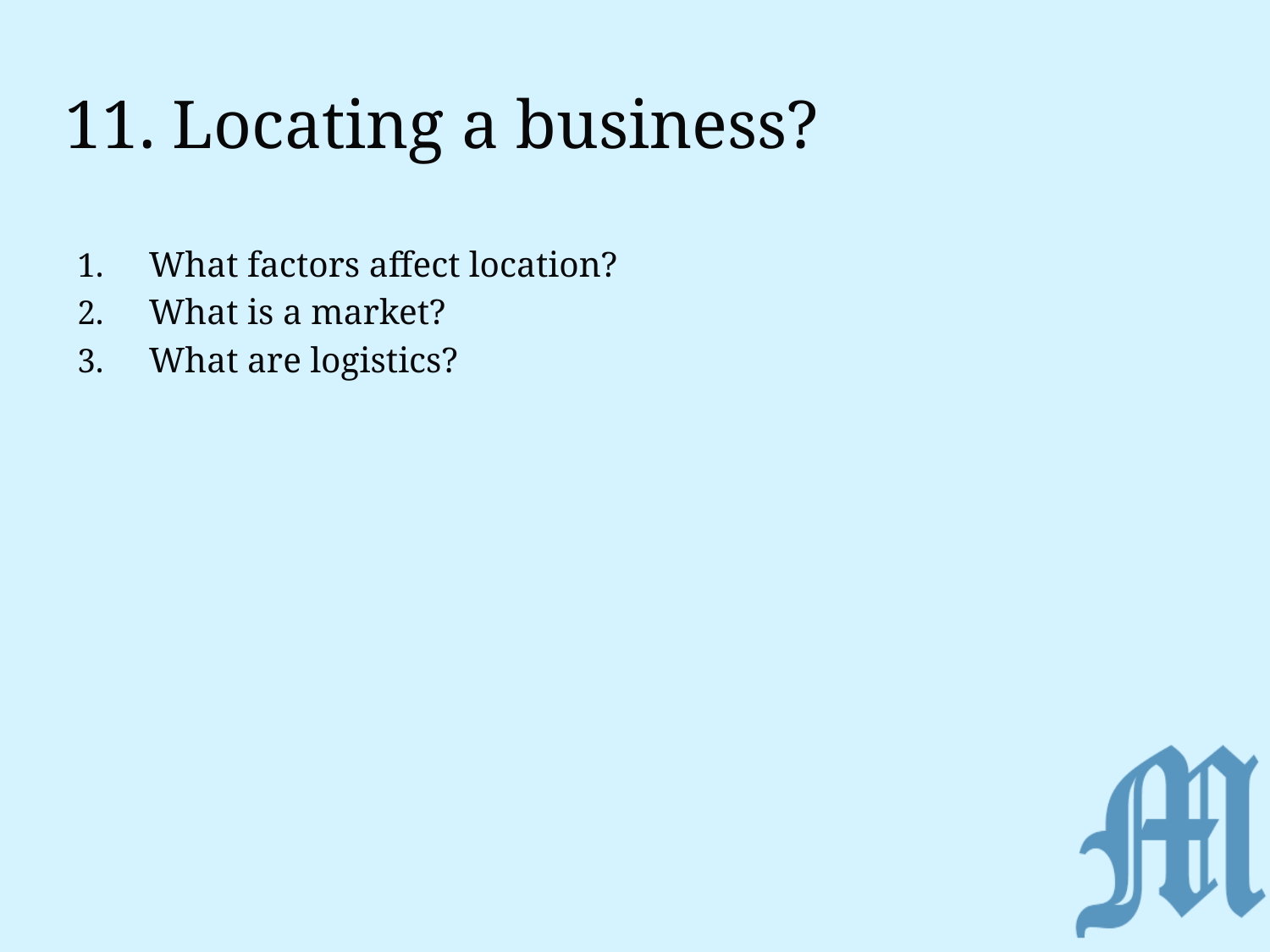

# 11. Locating a business?
What factors affect location?
What is a market?
What are logistics?